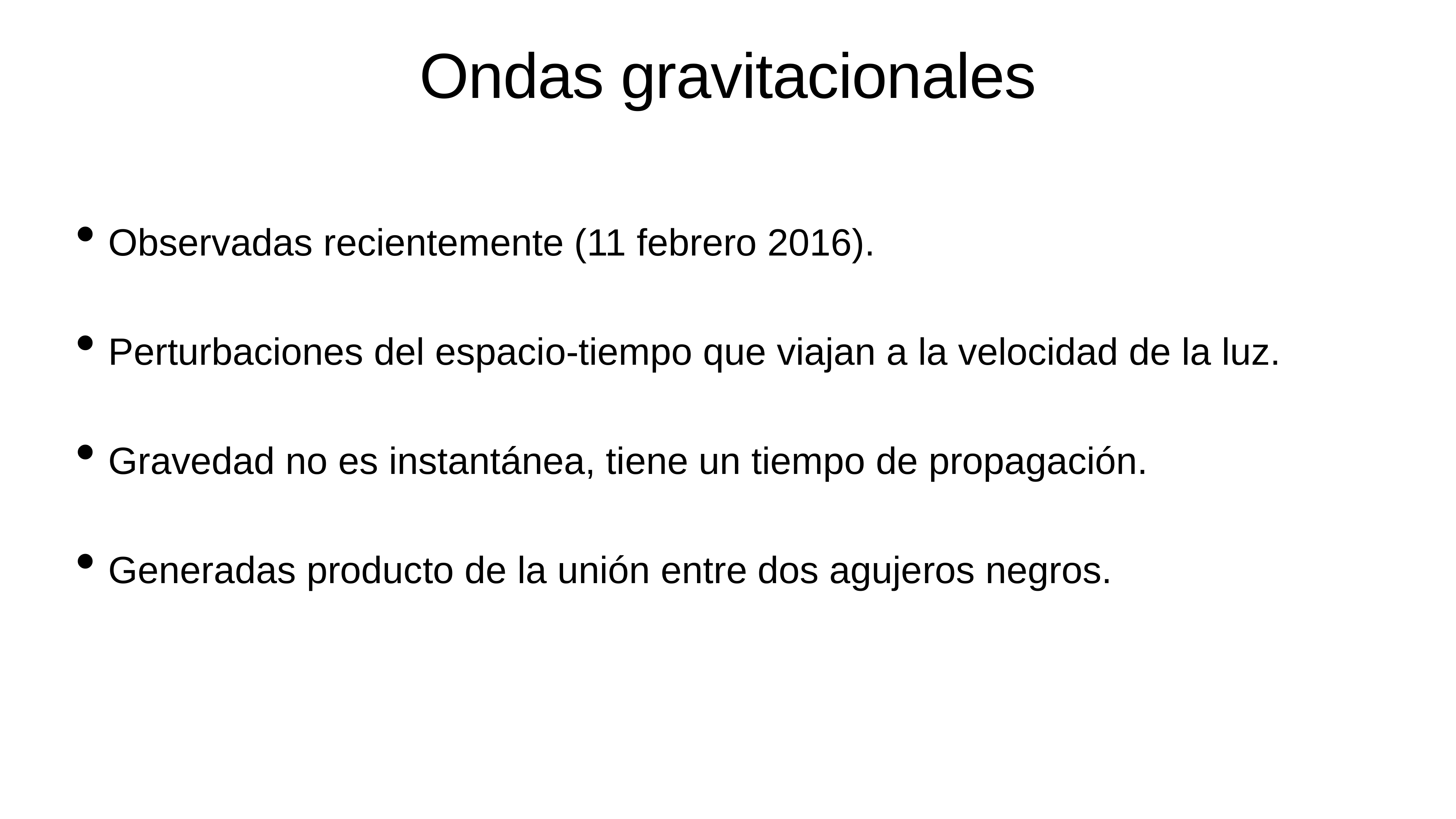

# Ondas gravitacionales
Observadas recientemente (11 febrero 2016).
Perturbaciones del espacio-tiempo que viajan a la velocidad de la luz.
Gravedad no es instantánea, tiene un tiempo de propagación.
Generadas producto de la unión entre dos agujeros negros.